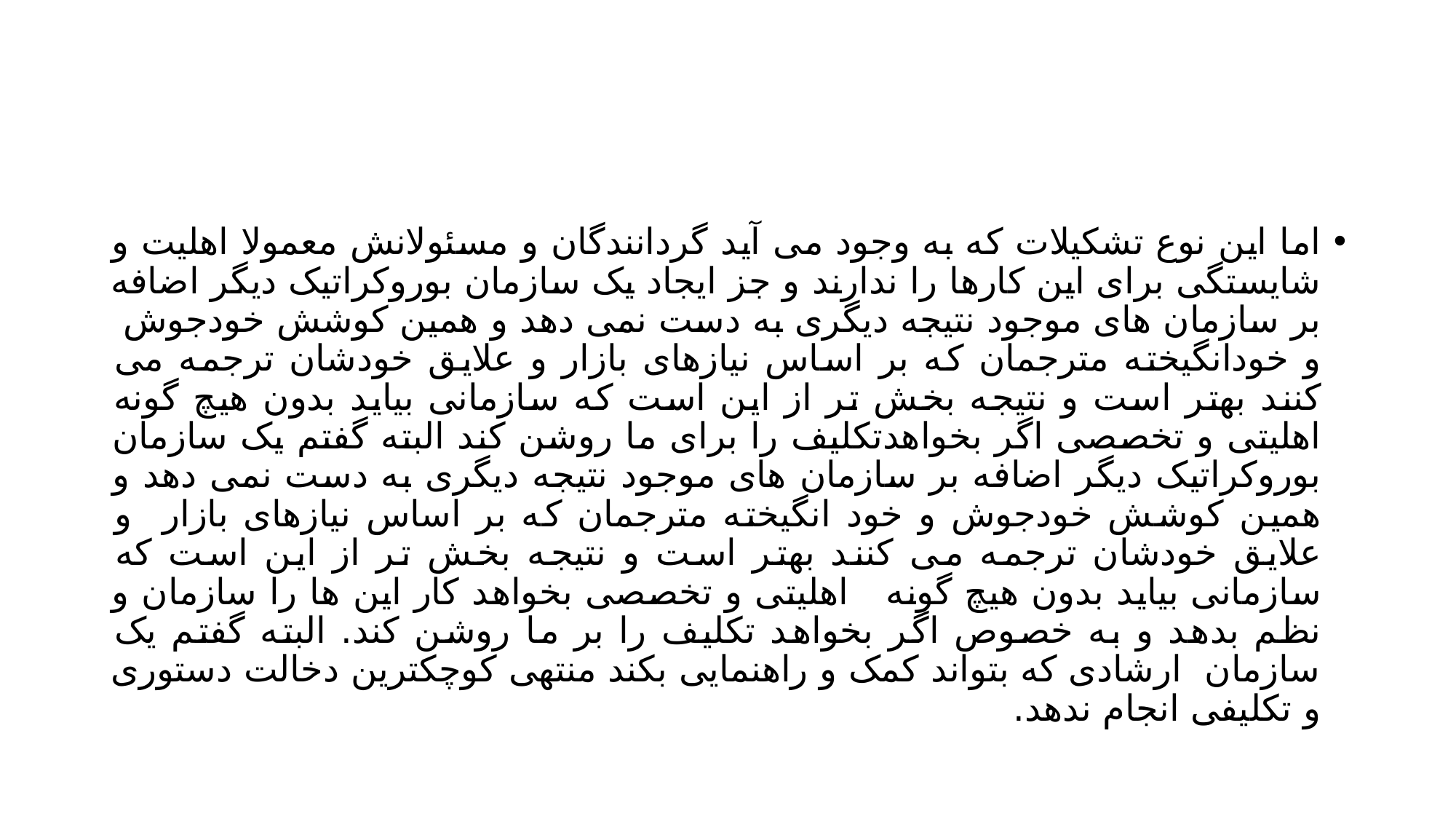

#
اما این نوع تشکیلات که به وجود می آید گردانندگان و مسئولانش معمولا اهلیت و شایستگی برای این کارها را ندارند و جز ایجاد یک سازمان بوروکراتیک دیگر اضافه بر سازمان های موجود نتیجه دیگری به دست نمی دهد و همین کوشش خودجوش  و خودانگیخته مترجمان که بر اساس نیازهای بازار و علایق خودشان ترجمه می کنند بهتر است و نتیجه بخش تر از این است که سازمانی بیاید بدون هیچ گونه اهلیتی و تخصصی اگر بخواهدتکلیف را برای ما روشن کند البته گفتم یک سازمان بوروکراتیک دیگر اضافه بر سازمان های موجود نتیجه دیگری به دست نمی دهد و همین کوشش خودجوش و خود انگیخته مترجمان که بر اساس نیازهای بازار  و علایق خودشان ترجمه می کنند بهتر است و نتیجه بخش تر از این است که سازمانی بیاید بدون هیچ گونه   اهلیتی و تخصصی بخواهد کار این ها را سازمان و نظم بدهد و به خصوص اگر بخواهد تکلیف را بر ما روشن کند. البته گفتم یک سازمان  ارشادی که بتواند کمک و راهنمایی بکند منتهی کوچکترین دخالت دستوری و تکلیفی انجام ندهد.